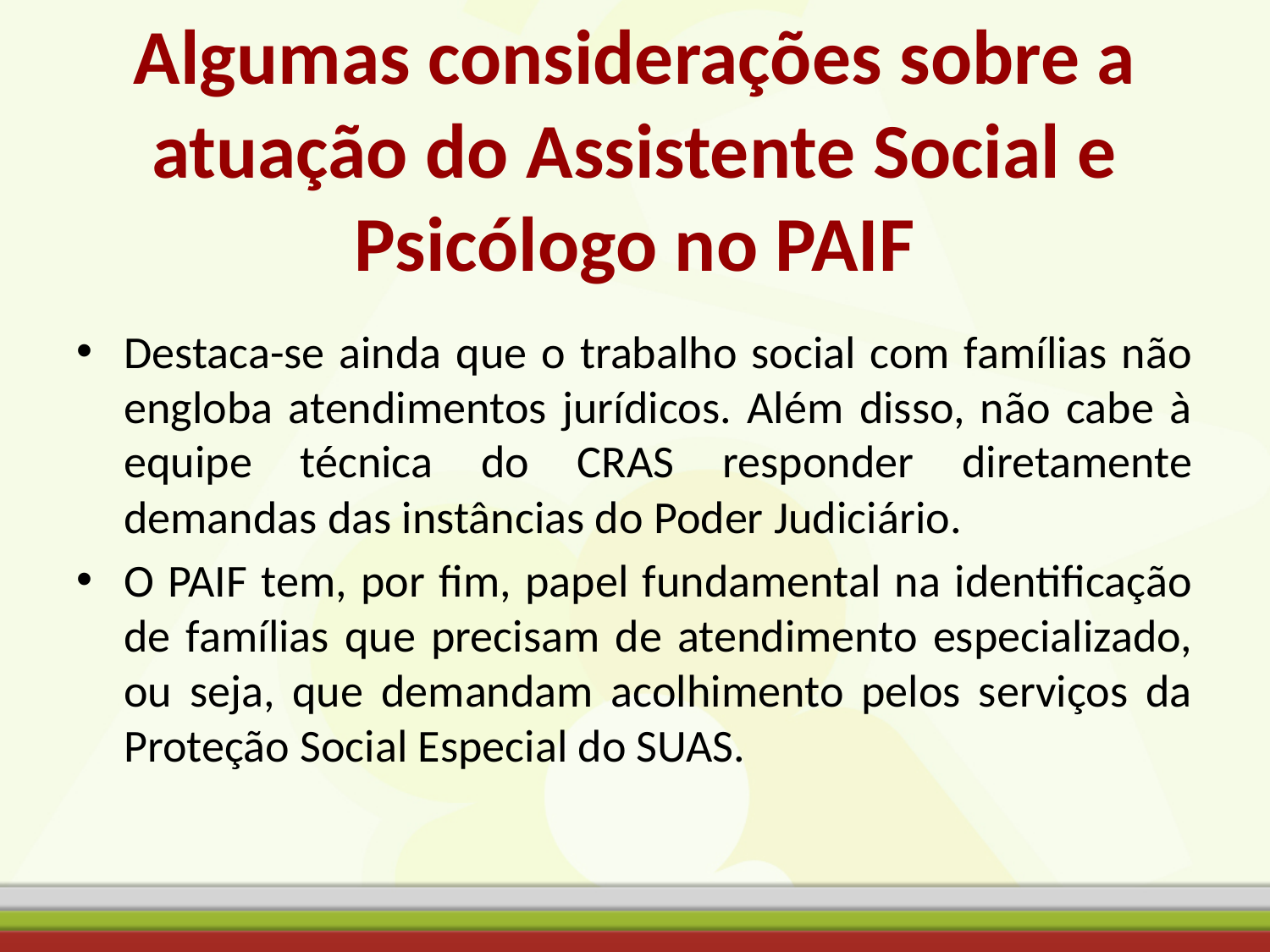

# Algumas considerações sobre a atuação do Assistente Social e Psicólogo no PAIF
Destaca-se ainda que o trabalho social com famílias não engloba atendimentos jurídicos. Além disso, não cabe à equipe técnica do CRAS responder diretamente demandas das instâncias do Poder Judiciário.
O PAIF tem, por fim, papel fundamental na identificação de famílias que precisam de atendimento especializado, ou seja, que demandam acolhimento pelos serviços da Proteção Social Especial do SUAS.